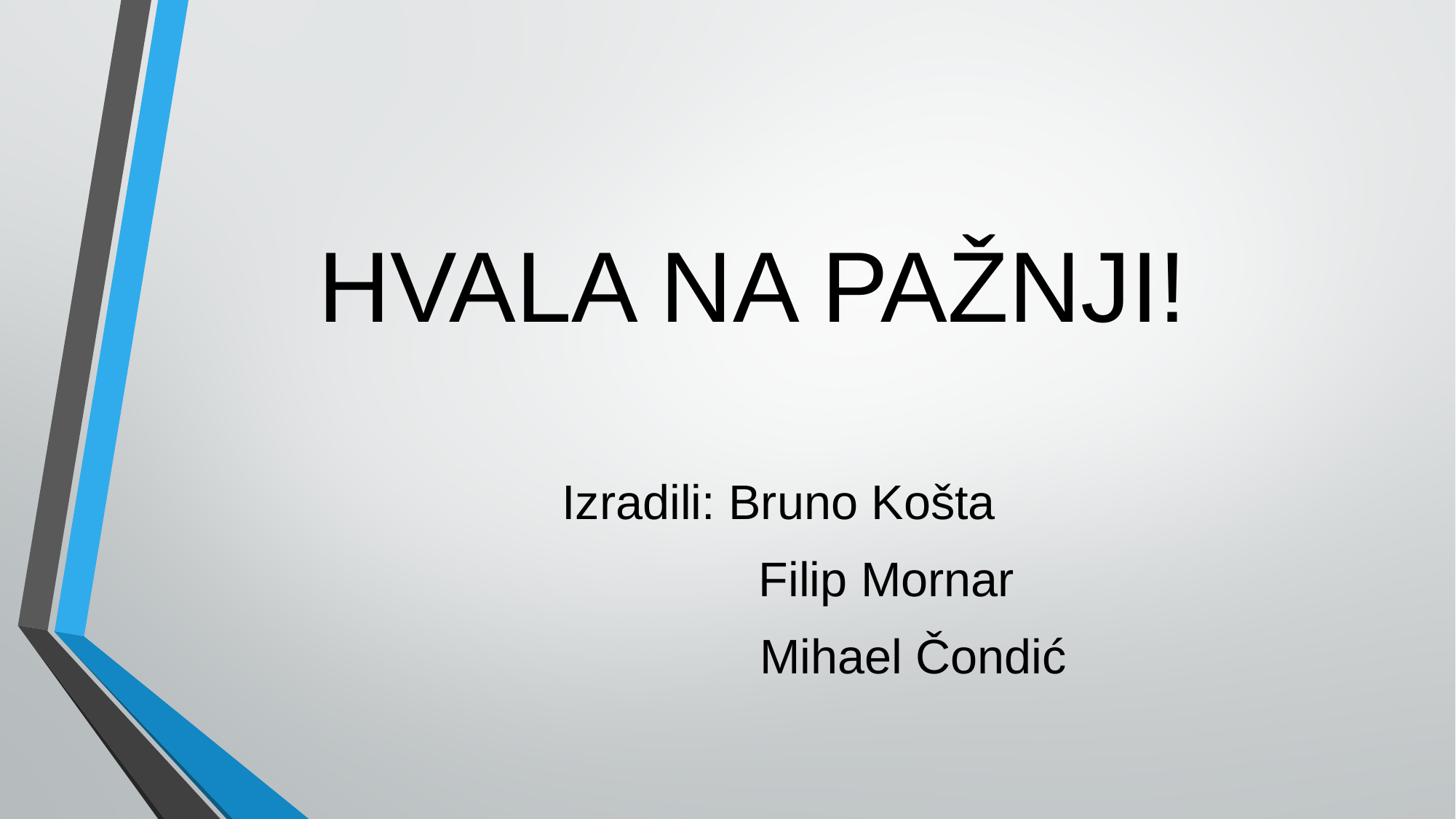

# HVALA NA PAŽNJI!
Izradili: Bruno Košta
                Filip Mornar
                    Mihael Čondić